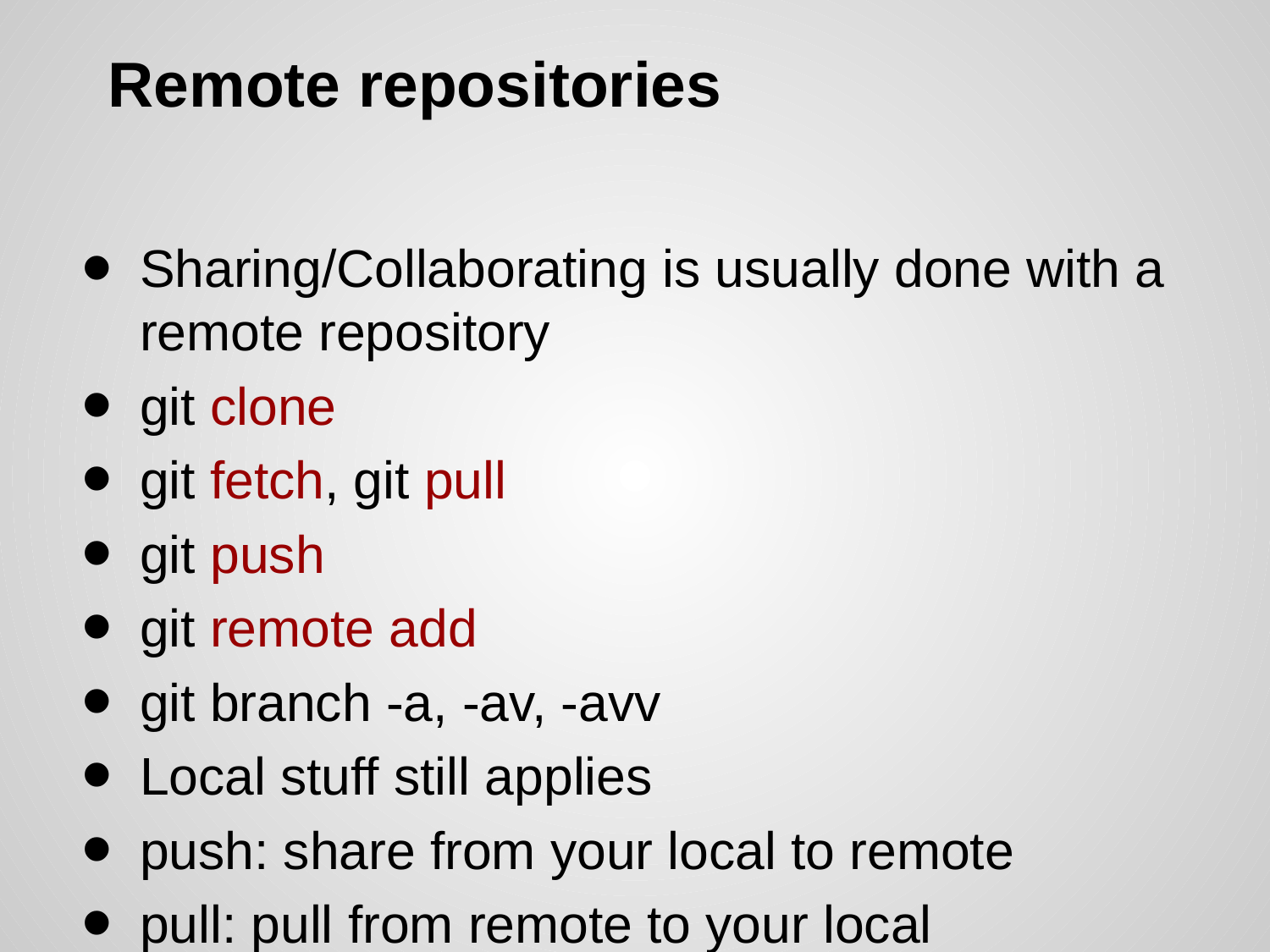

# Remote repositories
Sharing/Collaborating is usually done with a remote repository
git clone
git fetch, git pull
git push
git remote add
git branch -a, -av, -avv
Local stuff still applies
push: share from your local to remote
pull: pull from remote to your local